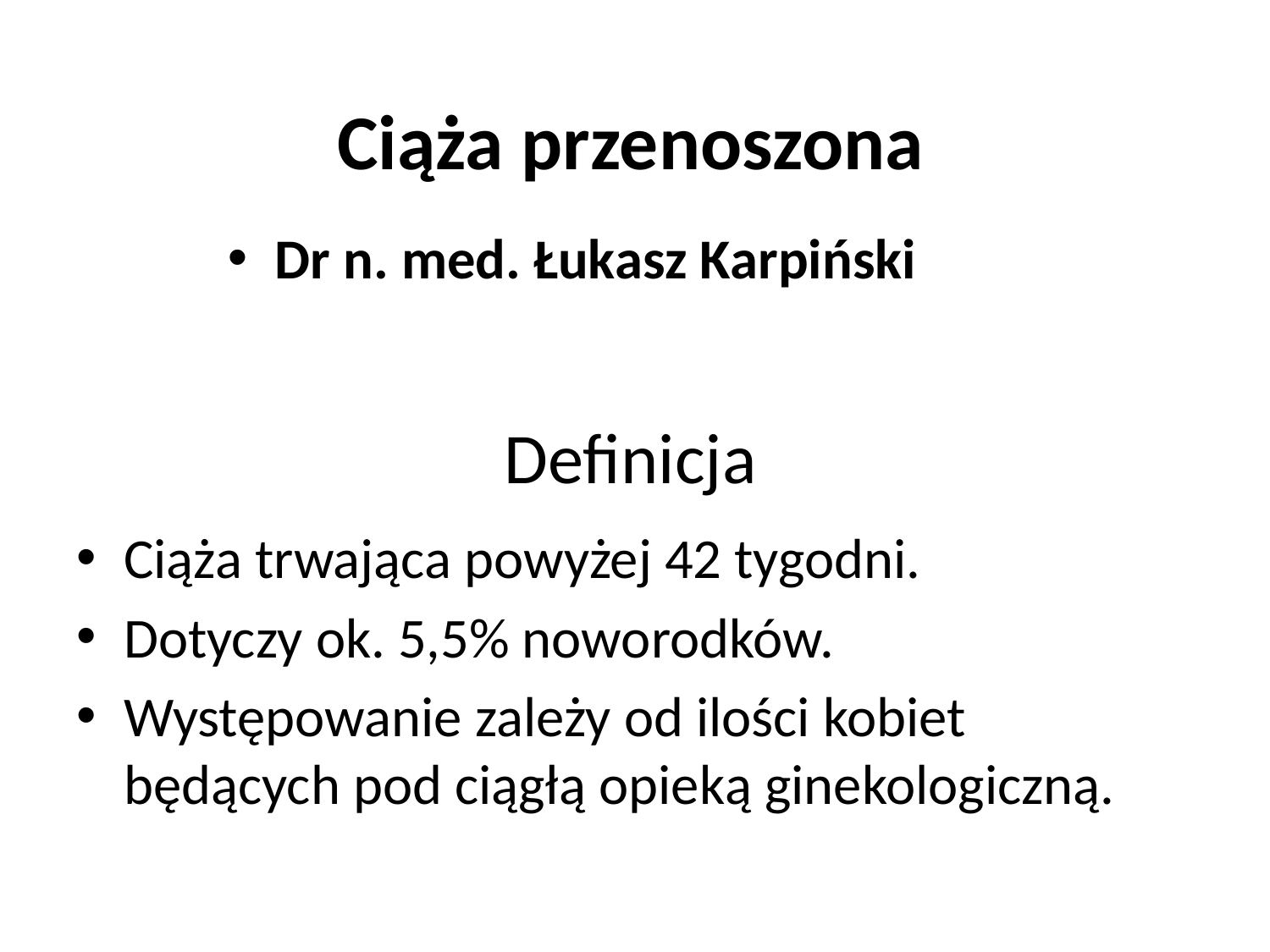

Ciąża przenoszona
Dr n. med. Łukasz Karpiński
# Definicja
Ciąża trwająca powyżej 42 tygodni.
Dotyczy ok. 5,5% noworodków.
Występowanie zależy od ilości kobiet będących pod ciągłą opieką ginekologiczną.